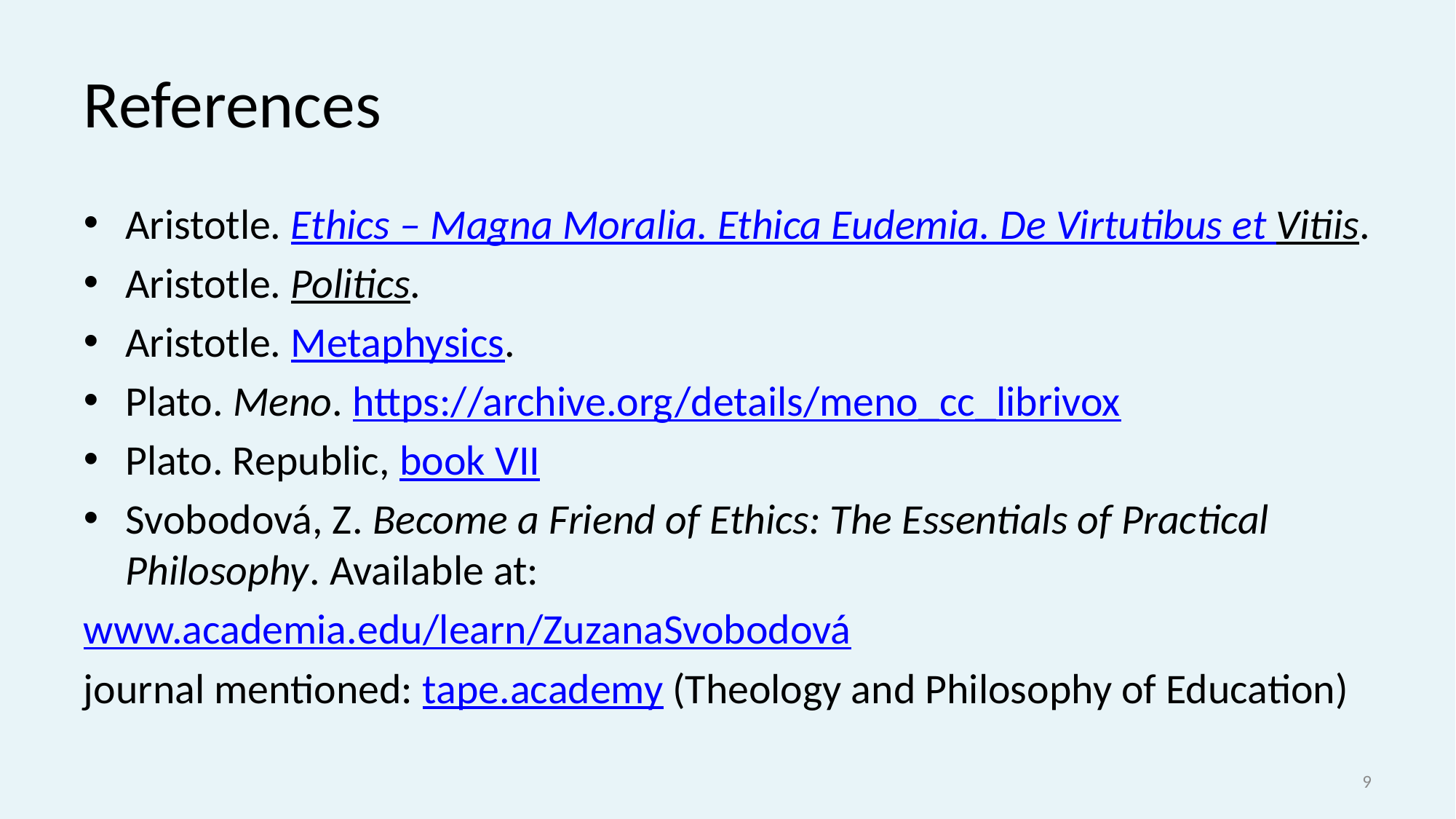

# References
Aristotle. Ethics – Magna Moralia. Ethica Eudemia. De Virtutibus et Vitiis.
Aristotle. Politics.
Aristotle. Metaphysics.
Plato. Meno. https://archive.org/details/meno_cc_librivox
Plato. Republic, book VII
Svobodová, Z. Become a Friend of Ethics: The Essentials of Practical Philosophy. Available at:
www.academia.edu/learn/ZuzanaSvobodová
journal mentioned: tape.academy (Theology and Philosophy of Education)

9